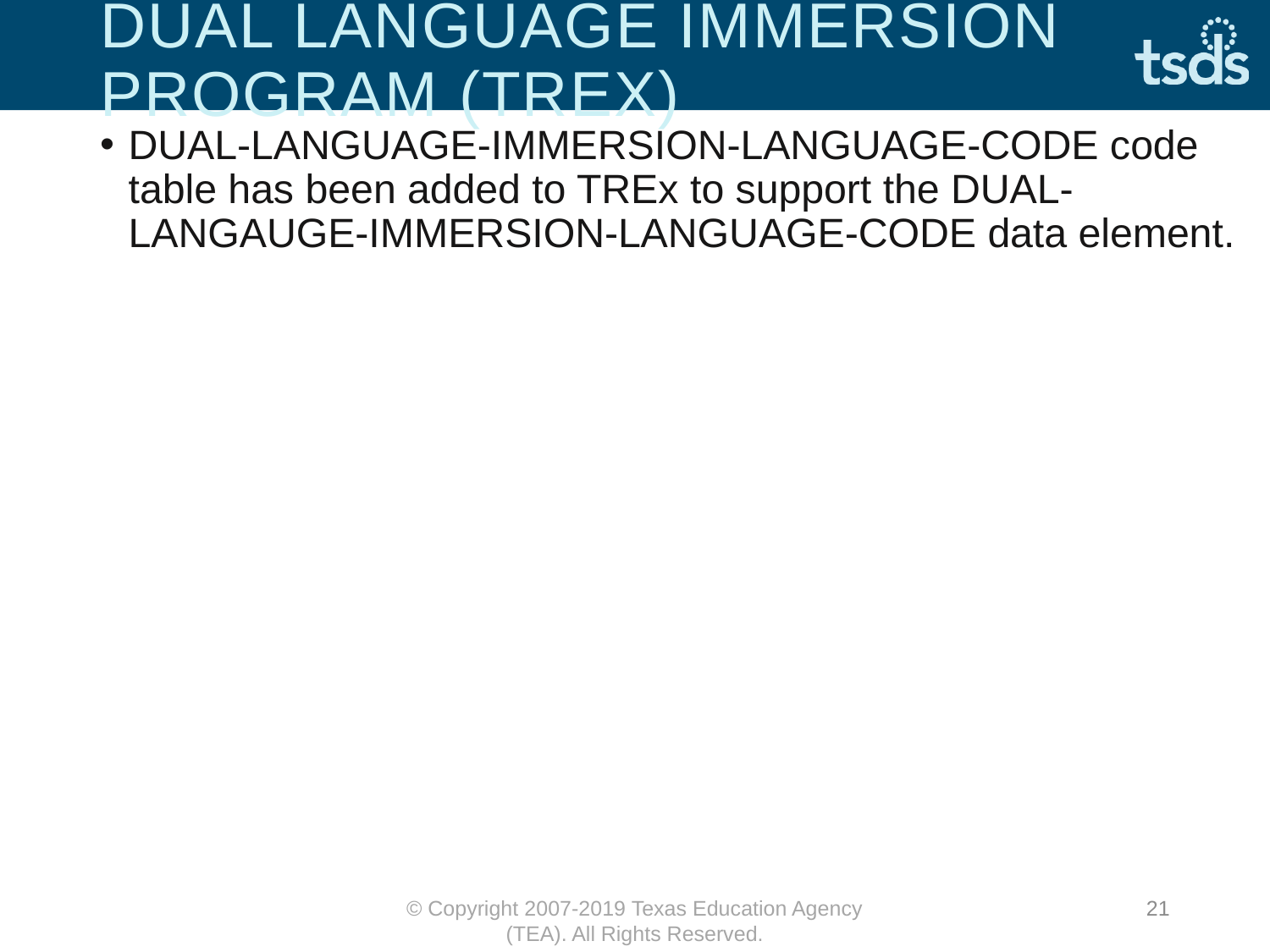

# DUAL LANGUAGE IMMERSION PROGRAM (TREx)
DUAL-LANGUAGE-IMMERSION-LANGUAGE-CODE code table has been added to TREx to support the DUAL-LANGAUGE-IMMERSION-LANGUAGE-CODE data element.

21